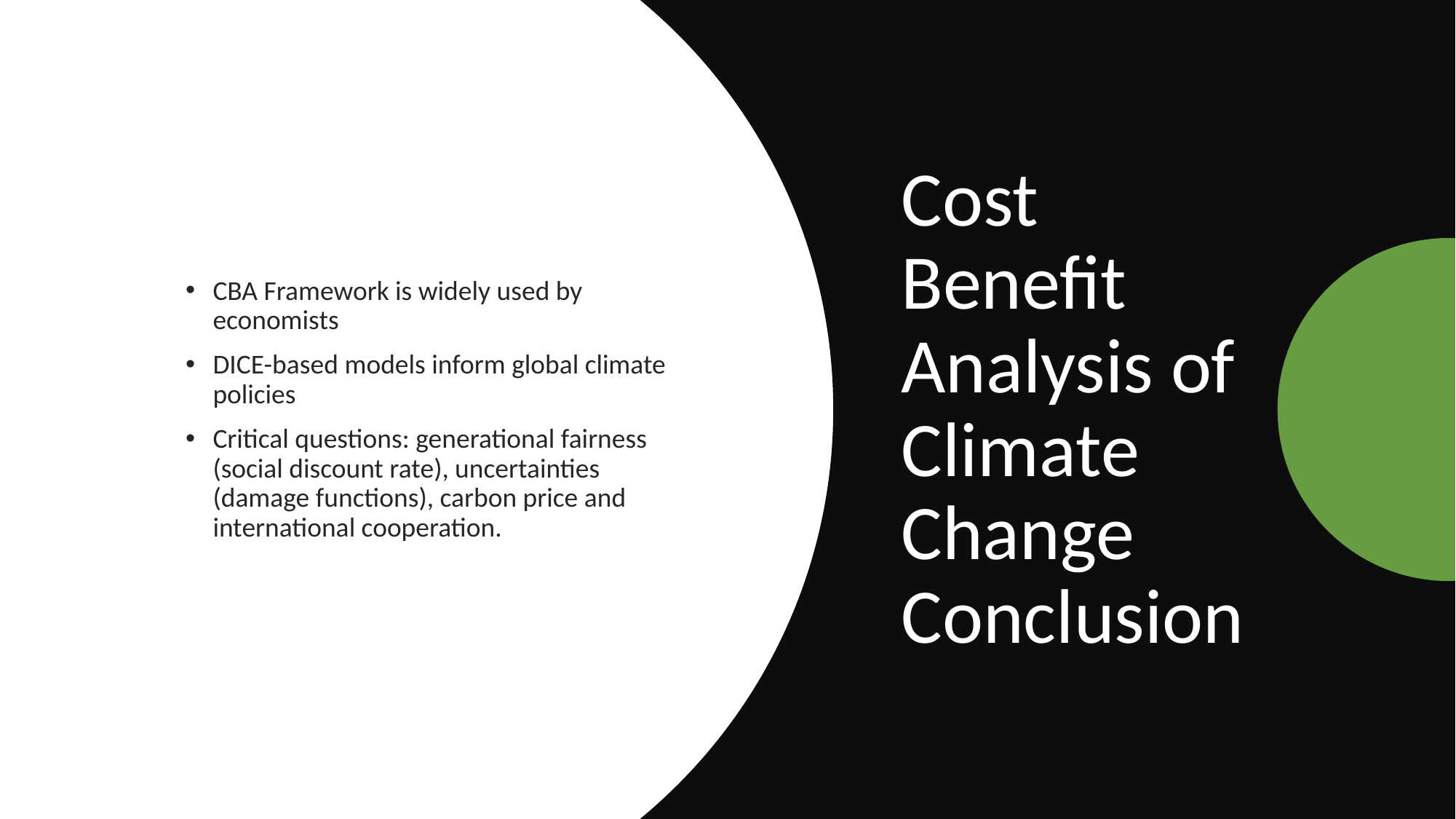

# Cost Benefit Analysis of Climate Change Conclusion
CBA Framework is widely used by economists
DICE-based models inform global climate policies
Critical questions: generational fairness (social discount rate), uncertainties (damage functions), carbon price and international cooperation.